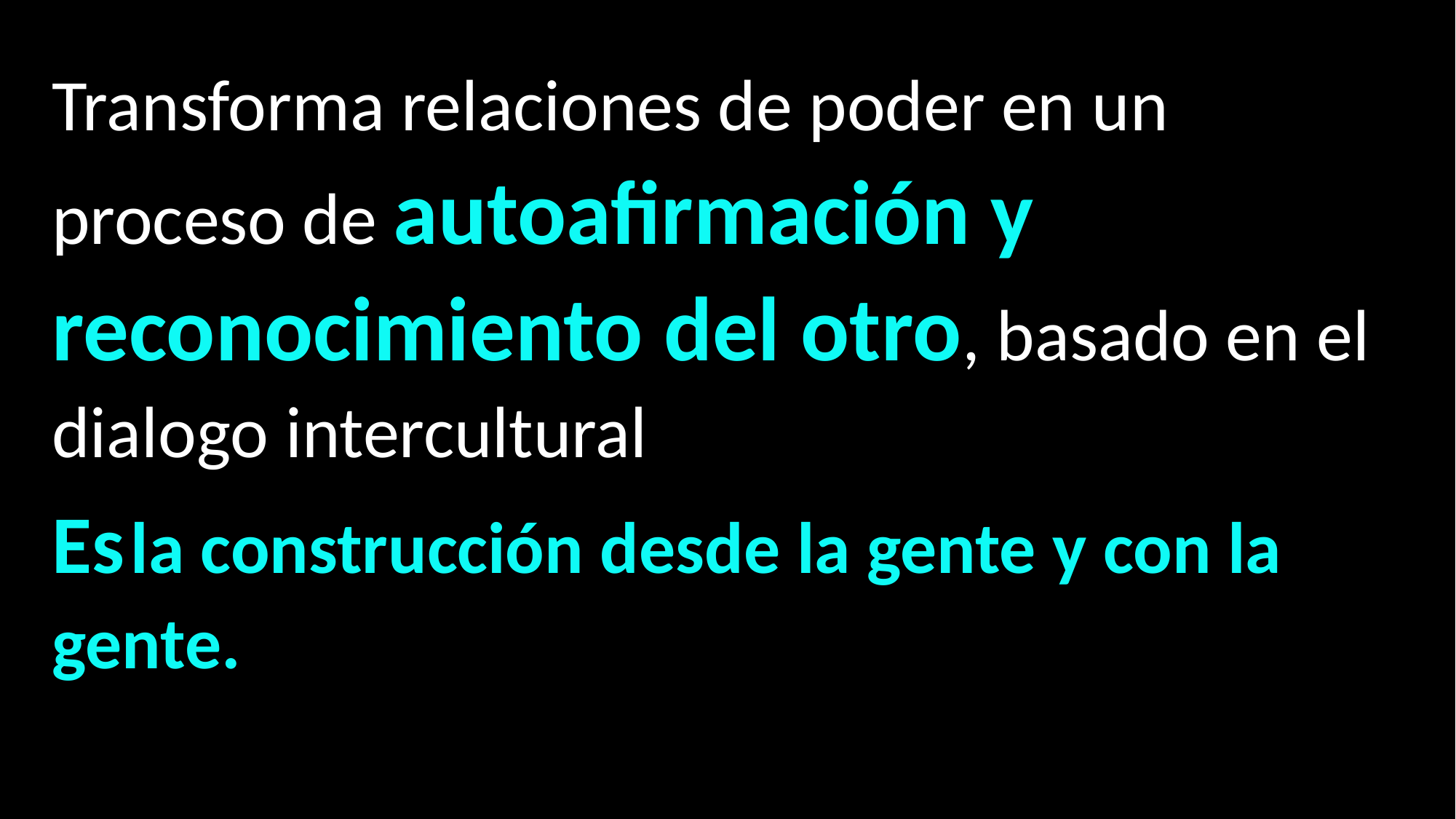

Transforma relaciones de poder en un proceso de autoafirmación y reconocimiento del otro, basado en el dialogo intercultural
Es la construcción desde la gente y con la gente.